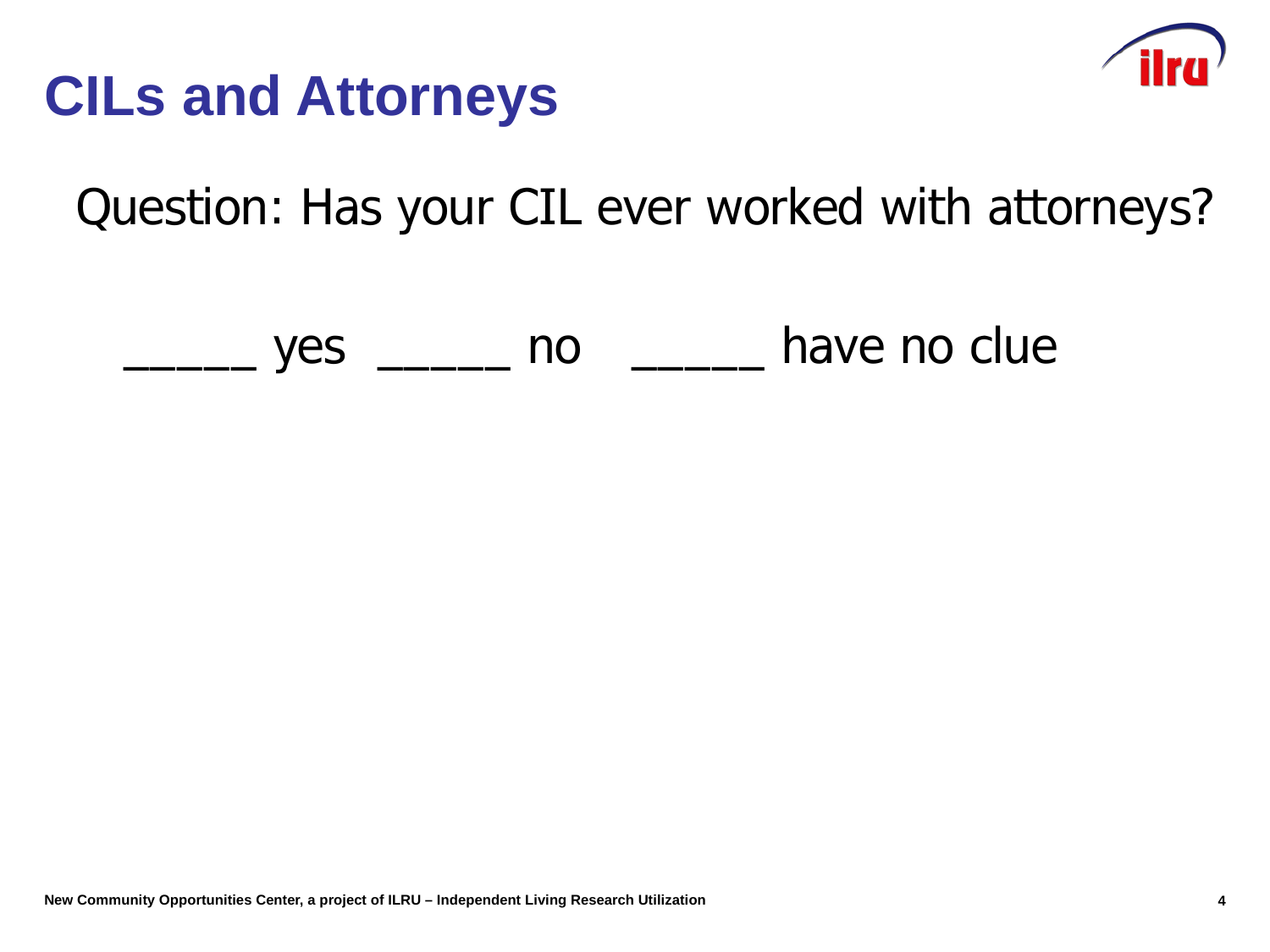

# CILs and Attorneys
Question: Has your CIL ever worked with attorneys?

	_____ yes	_____ no	_____ have no clue

4